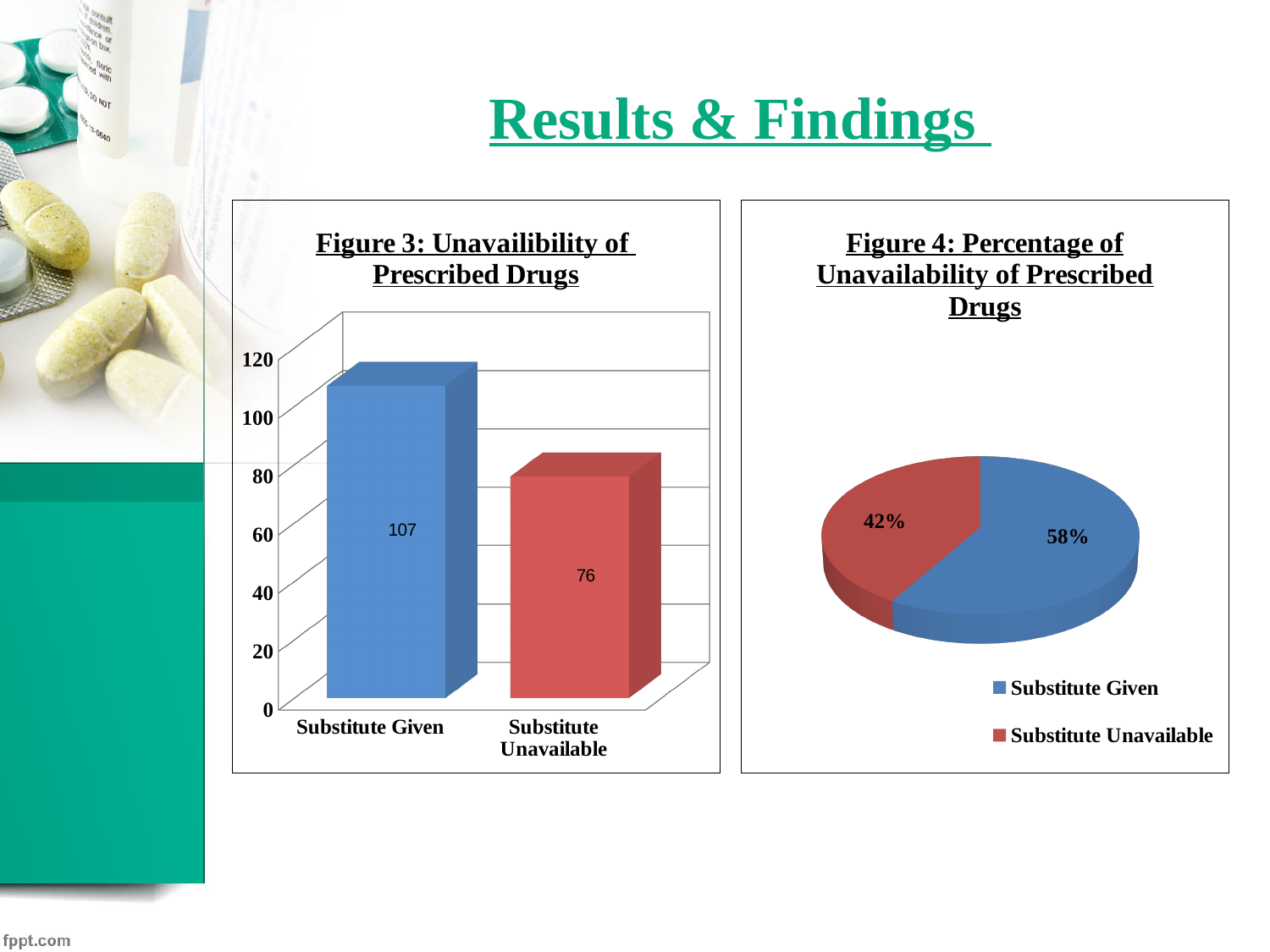

# Results & Findings

[unsupported chart]

[unsupported chart]